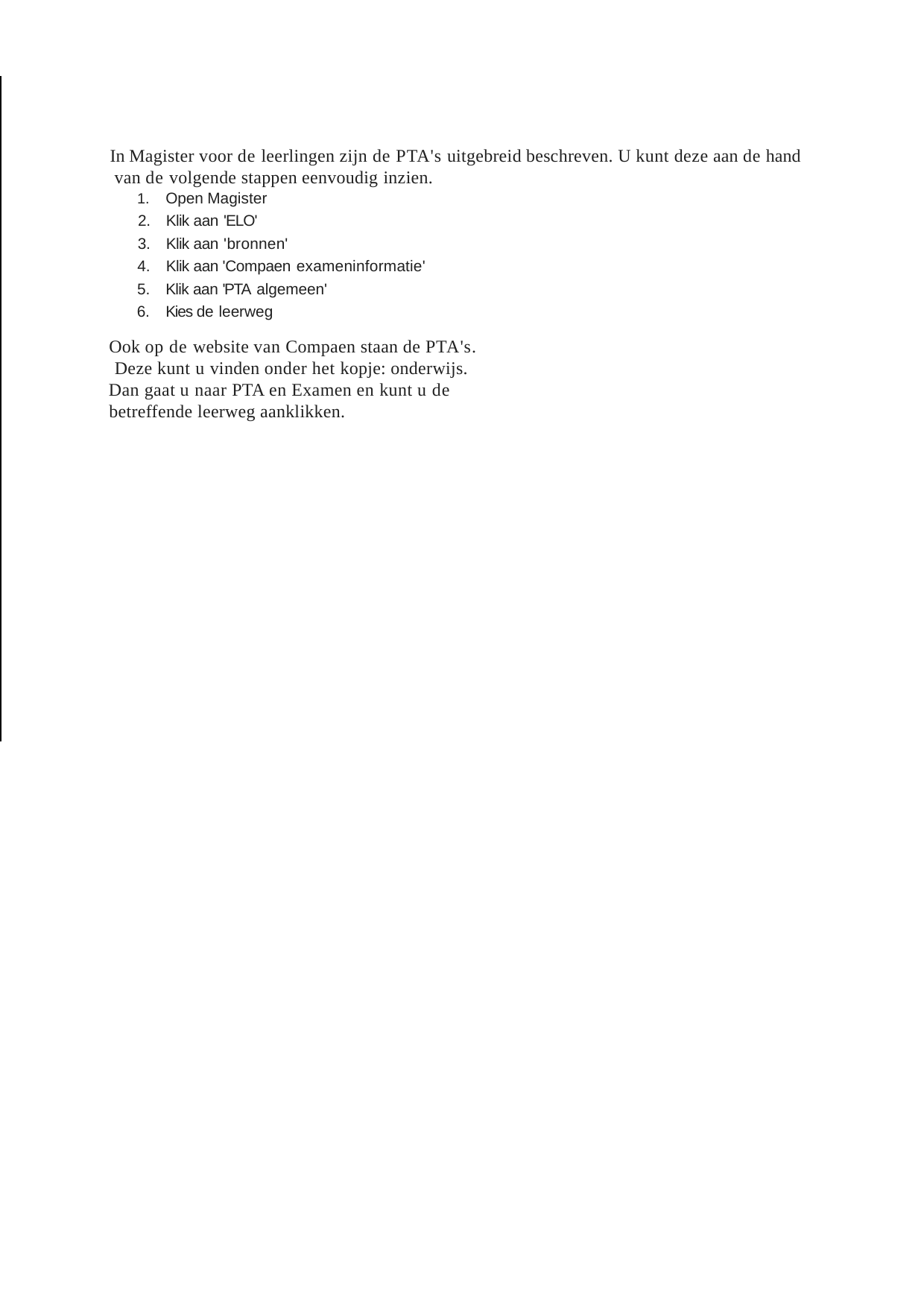

In Magister voor de leerlingen zijn de PTA's uitgebreid beschreven. U kunt deze aan de hand  van de volgende stappen eenvoudig inzien.
Open Magister
Klik aan 'ELO'
Klik aan 'bronnen'
Klik aan 'Compaen exameninformatie'
Klik aan 'PTA algemeen'
Kies de leerweg
Ook op de website van Compaen staan de PTA's.  Deze kunt u vinden onder het kopje: onderwijs.
Dan gaat u naar PTA en Examen en kunt u de betreffende leerweg aanklikken.